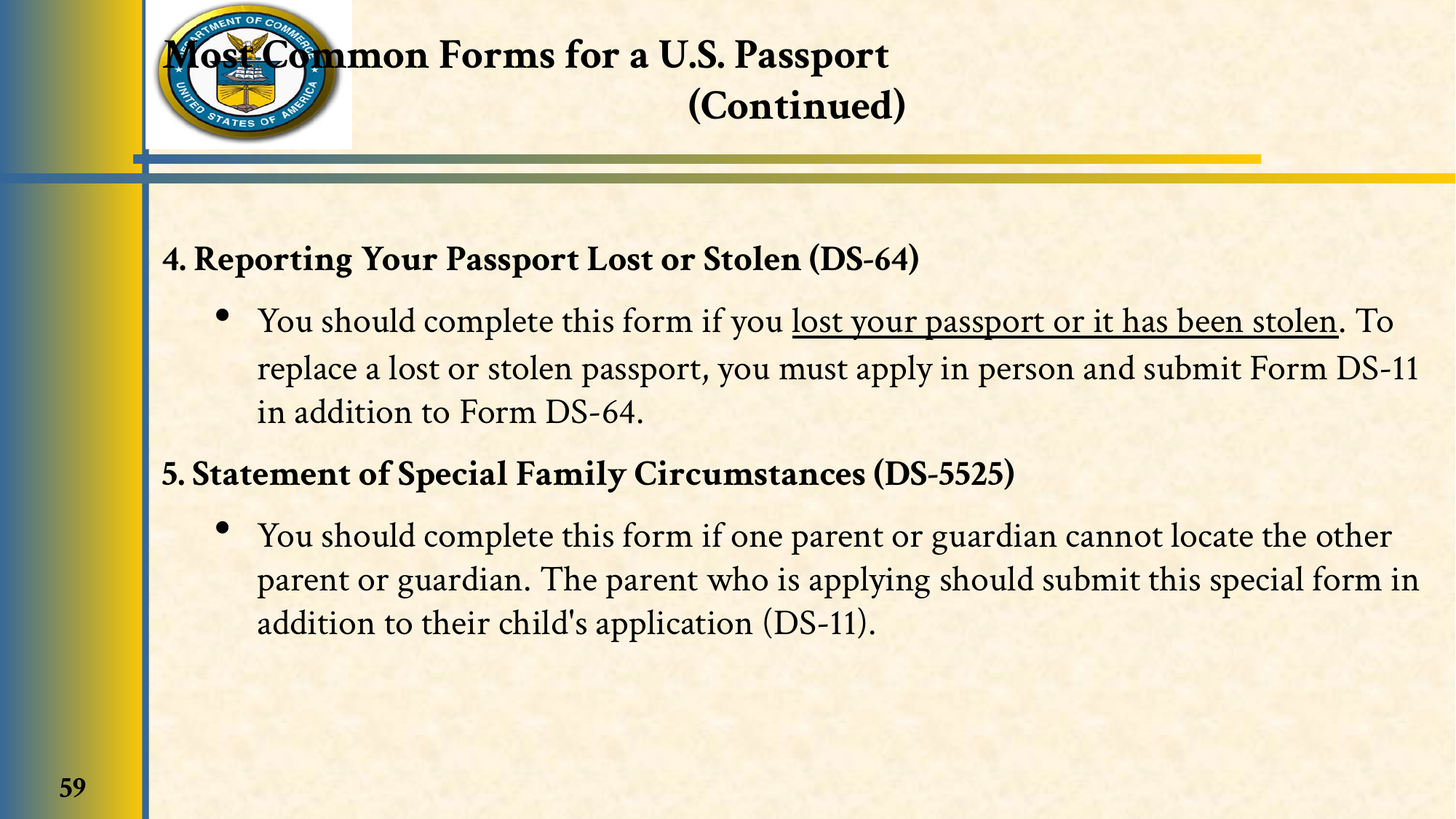

# Most Common Forms for a U.S. Passport                                                                (Continued)

4. Reporting Your Passport Lost or Stolen (DS-64)
You should complete this form if you lost your passport or it has been stolen. To replace a lost or stolen passport, you must apply in person and submit Form DS-11 in addition to Form DS-64.
5. Statement of Special Family Circumstances (DS-5525)
You should complete this form if one parent or guardian cannot locate the other parent or guardian. The parent who is applying should submit this special form in addition to their child's application (DS-11).

59